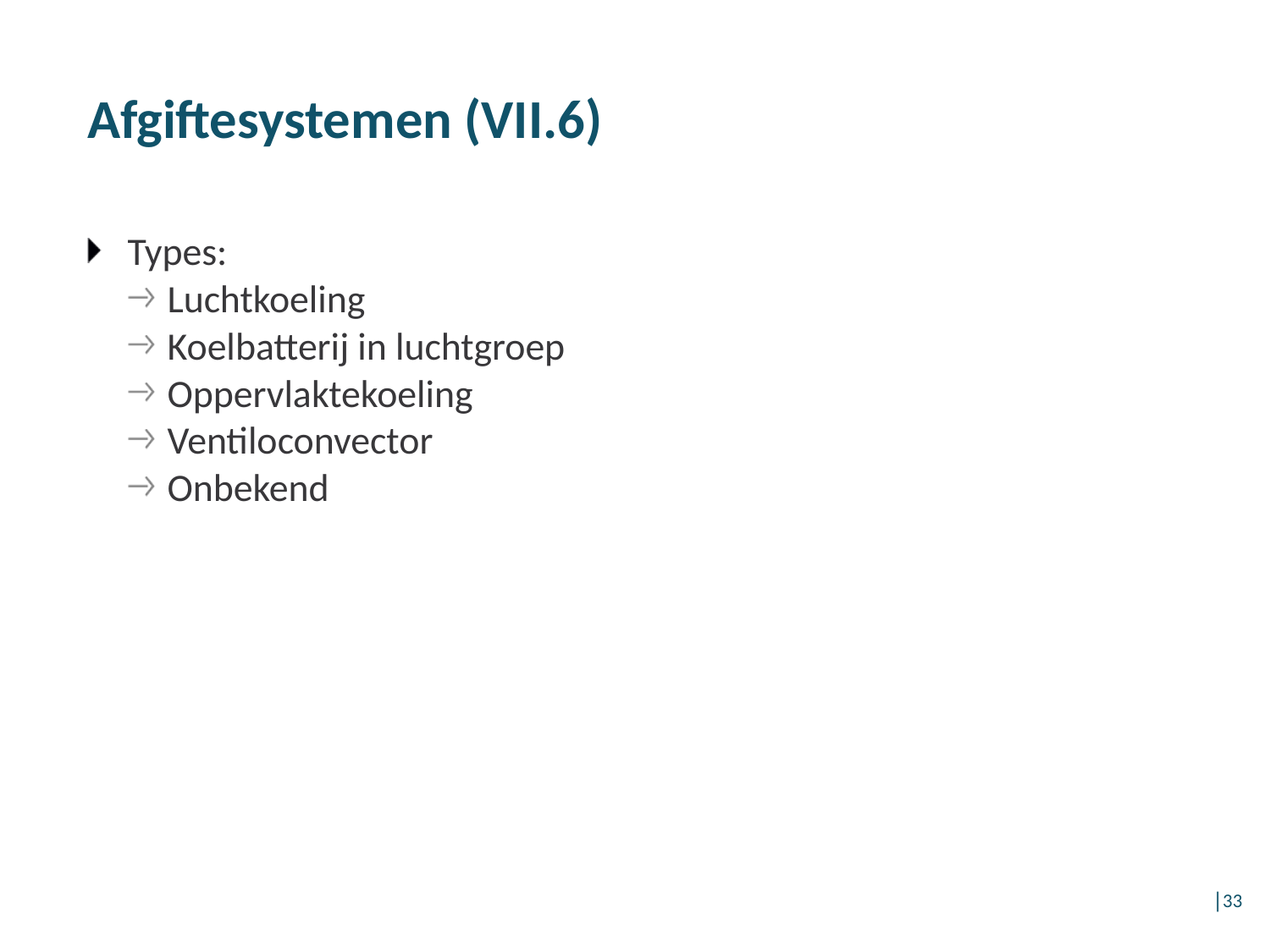

# Afgiftesystemen (VII.6)
Types:
Luchtkoeling
Koelbatterij in luchtgroep
Oppervlaktekoeling
Ventiloconvector
Onbekend

│33